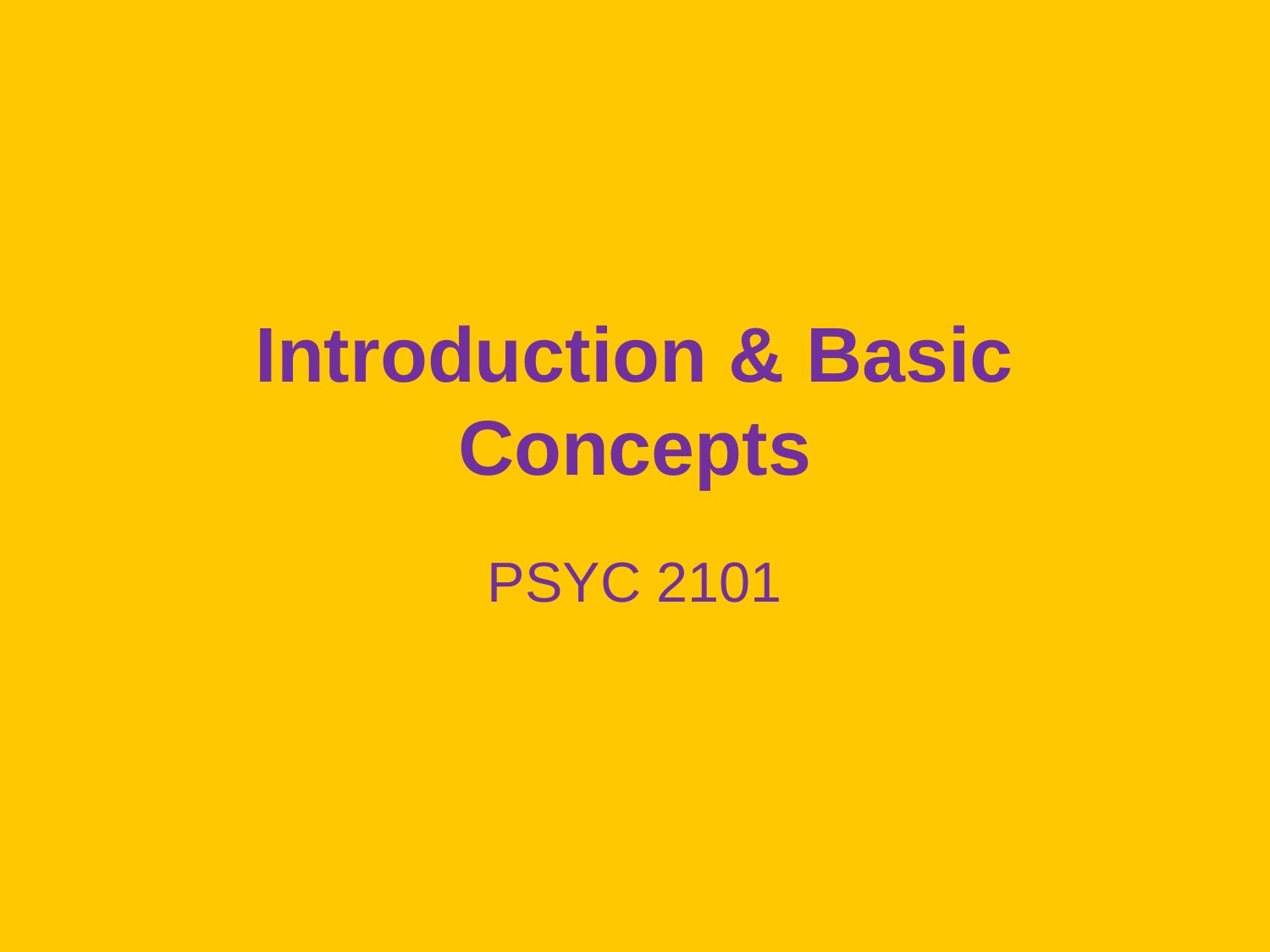

# Introduction & Basic Concepts
PSYC 2101